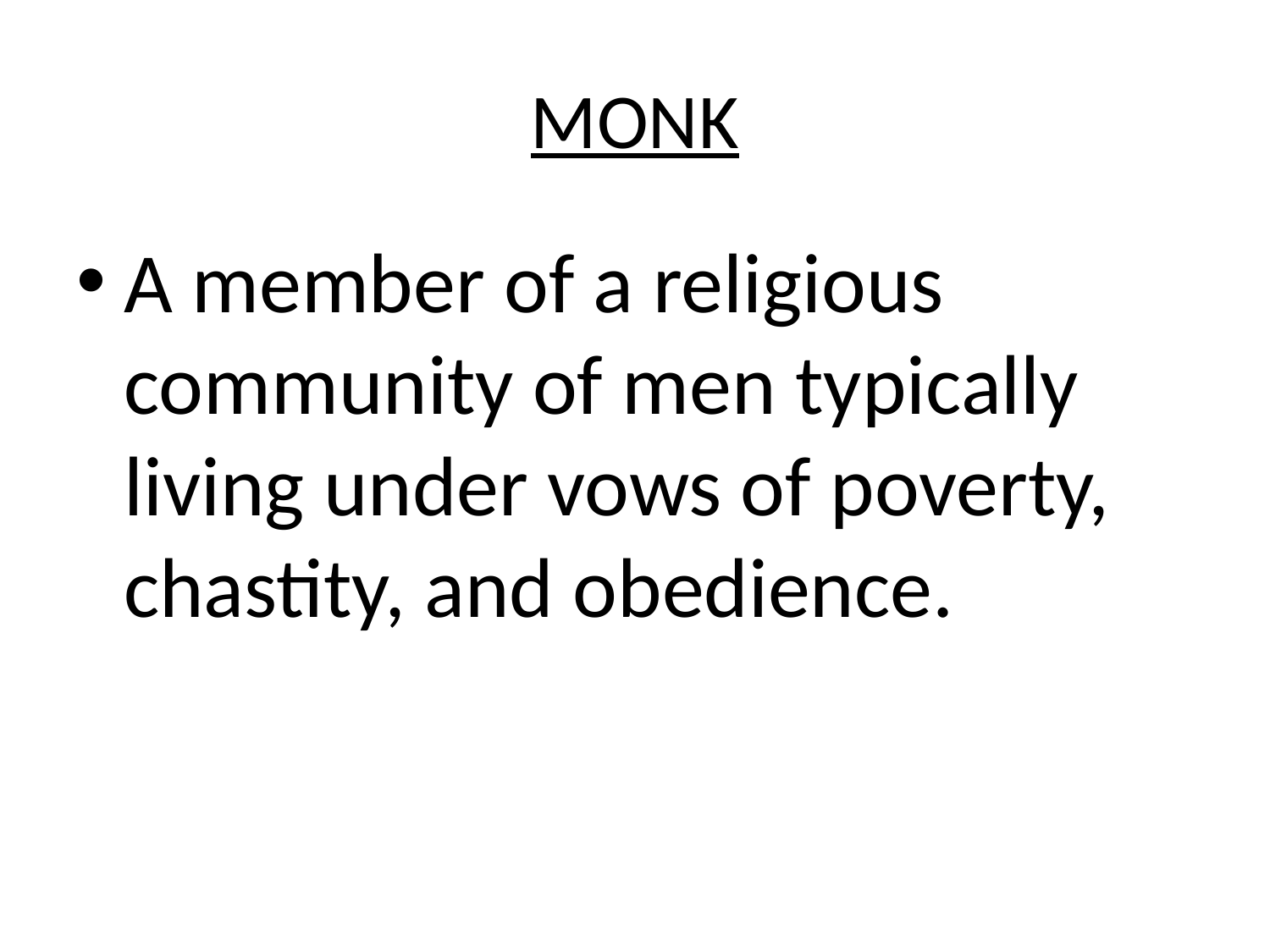

# MONK
A member of a religious community of men typically living under vows of poverty, chastity, and obedience.